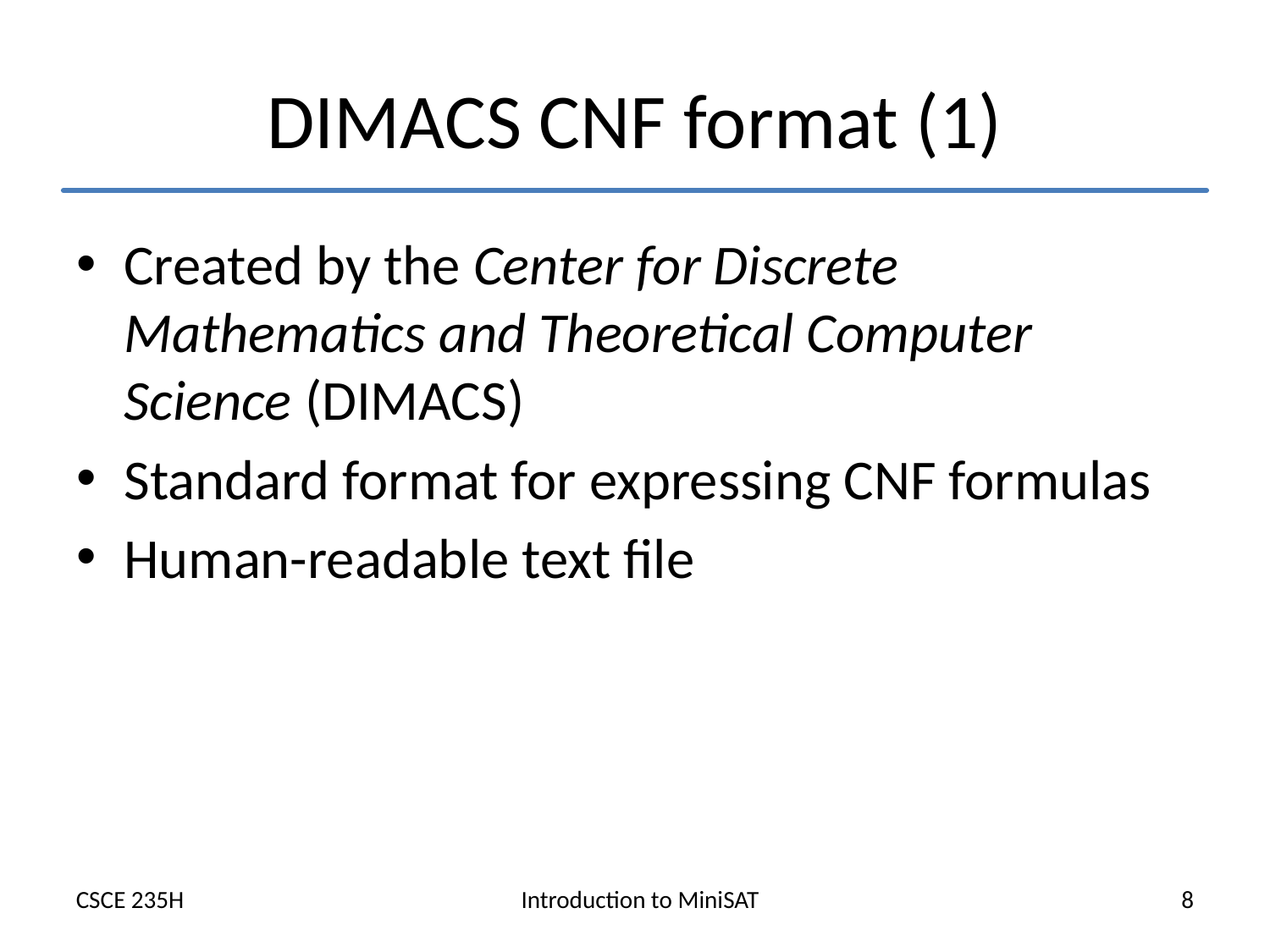

# DIMACS CNF format (1)
Created by the Center for Discrete Mathematics and Theoretical Computer Science (DIMACS)
Standard format for expressing CNF formulas
Human-readable text file